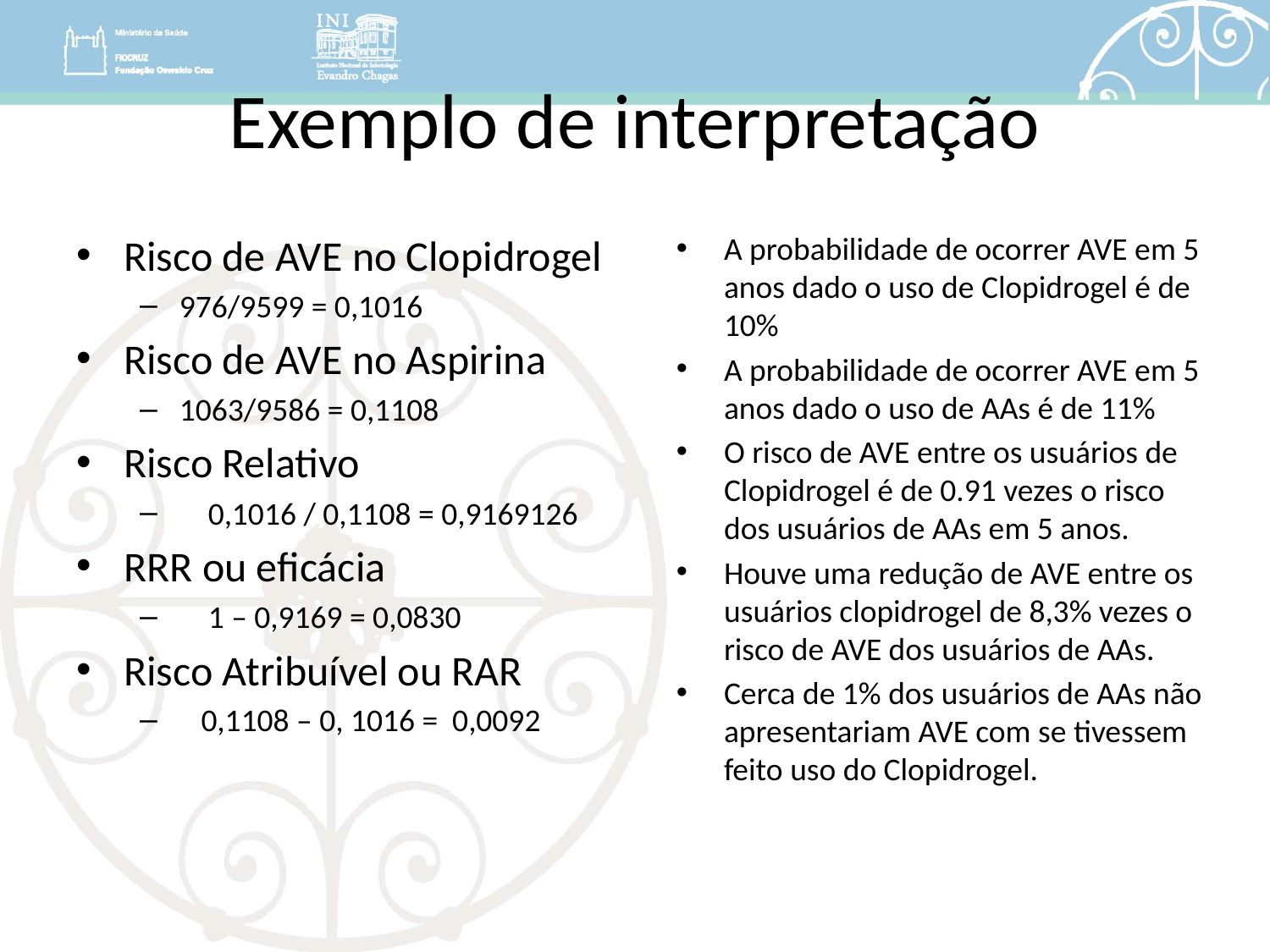

# Exemplo de interpretação
Risco de AVE no Clopidrogel
976/9599 = 0,1016
Risco de AVE no Aspirina
1063/9586 = 0,1108
Risco Relativo
    0,1016 / 0,1108 = 0,9169126
RRR ou eficácia
    1 – 0,9169 = 0,0830
Risco Atribuível ou RAR
   0,1108 – 0, 1016 =  0,0092

A probabilidade de ocorrer AVE em 5 anos dado o uso de Clopidrogel é de 10%
A probabilidade de ocorrer AVE em 5 anos dado o uso de AAs é de 11%
O risco de AVE entre os usuários de Clopidrogel é de 0.91 vezes o risco dos usuários de AAs em 5 anos.
Houve uma redução de AVE entre os usuários clopidrogel de 8,3% vezes o risco de AVE dos usuários de AAs.
Cerca de 1% dos usuários de AAs não apresentariam AVE com se tivessem feito uso do Clopidrogel.